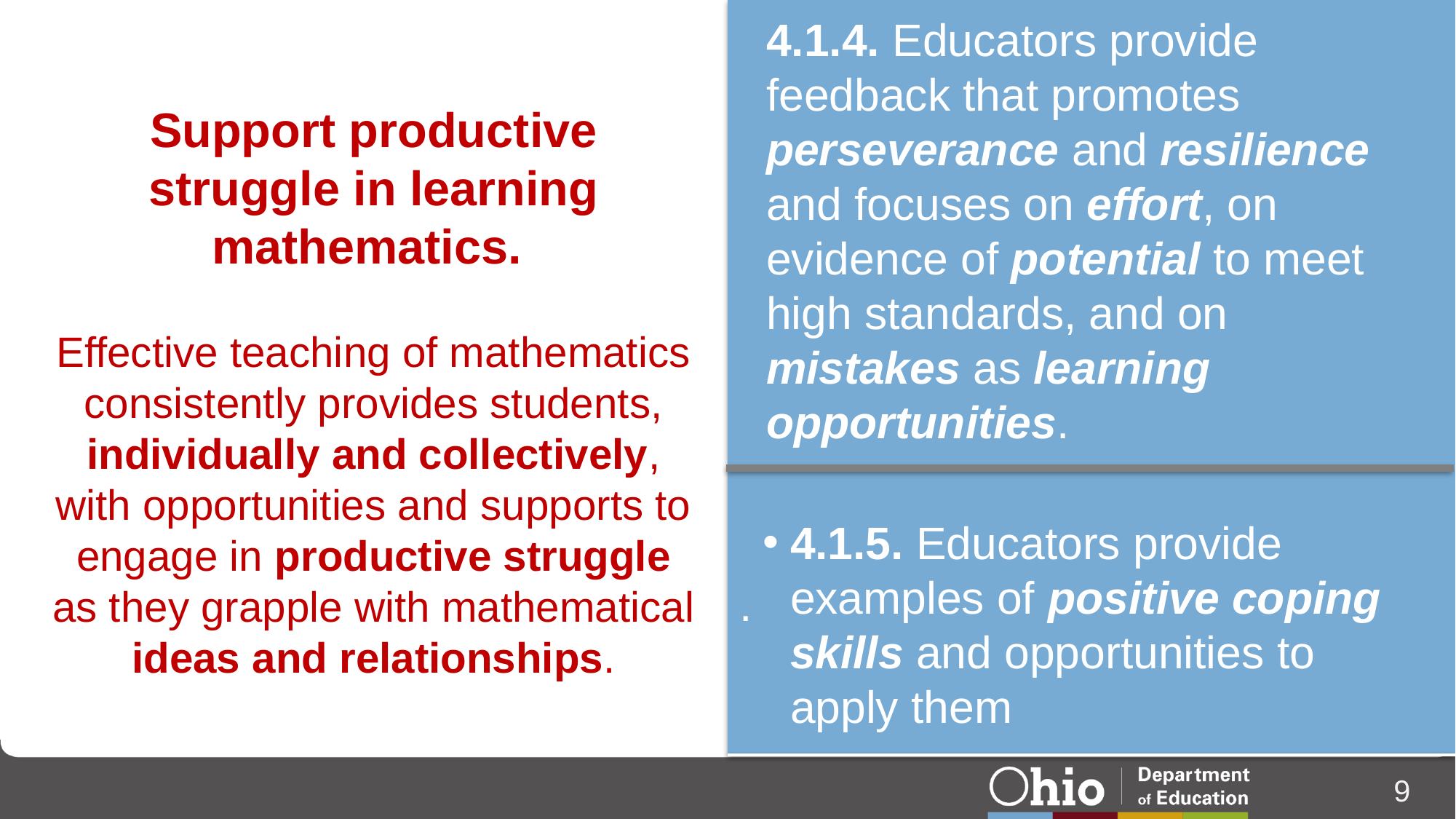

4.1.4. Educators provide feedback that promotes perseverance and resilience and focuses on effort, on evidence of potential to meet high standards, and on mistakes as learning opportunities.

# Support productive struggle in learning mathematics.  Effective teaching of mathematics consistently provides students, individually and collectively, with opportunities and supports to engage in productive struggle as they grapple with mathematical ideas and relationships.
.

4.1.5. Educators provide examples of positive coping skills and opportunities to apply them
9